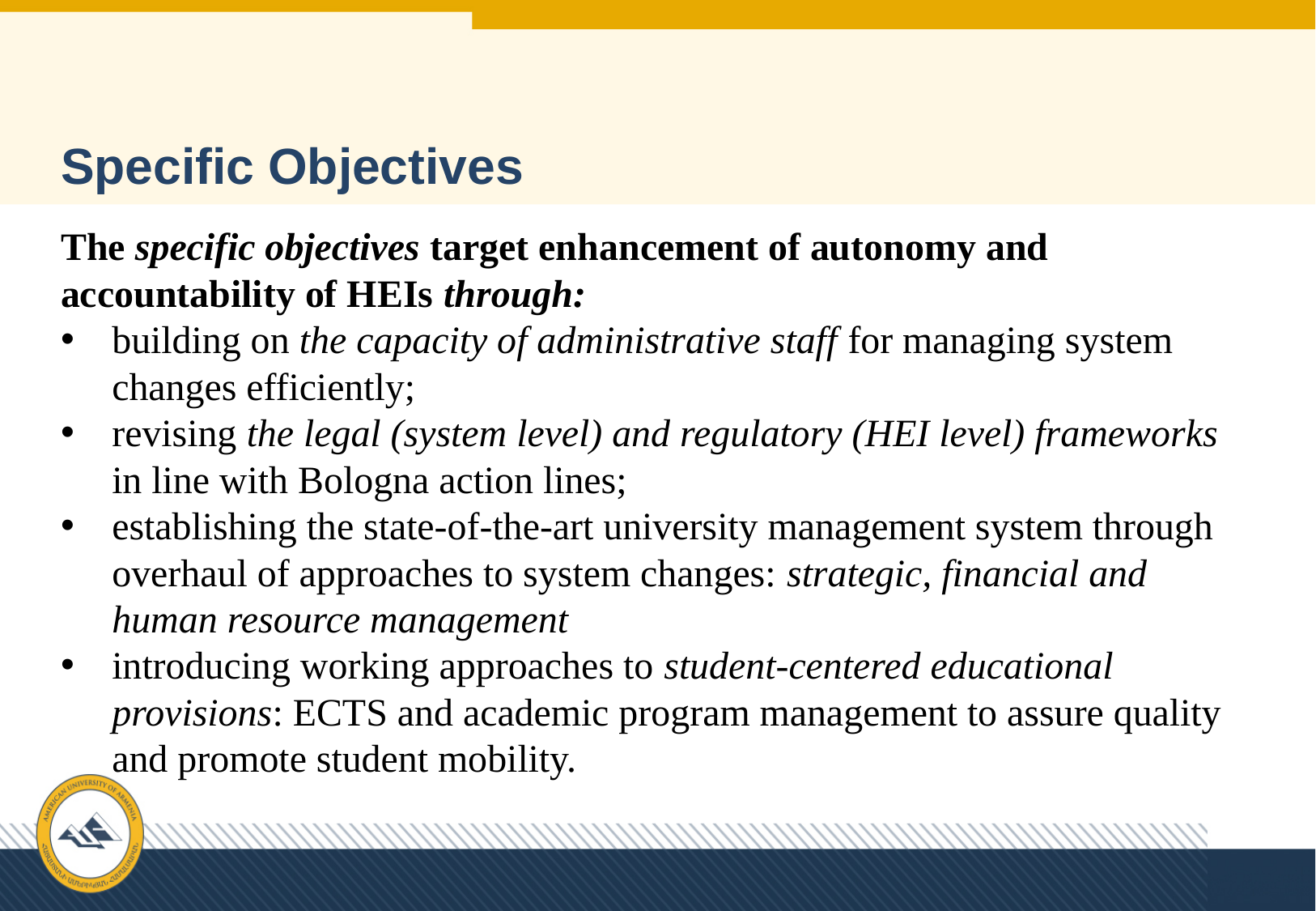

# Specific Objectives
The specific objectives target enhancement of autonomy and accountability of HEIs through:
building on the capacity of administrative staff for managing system changes efficiently;
revising the legal (system level) and regulatory (HEI level) frameworks in line with Bologna action lines;
establishing the state-of-the-art university management system through overhaul of approaches to system changes: strategic, financial and human resource management
introducing working approaches to student-centered educational provisions: ECTS and academic program management to assure quality and promote student mobility.